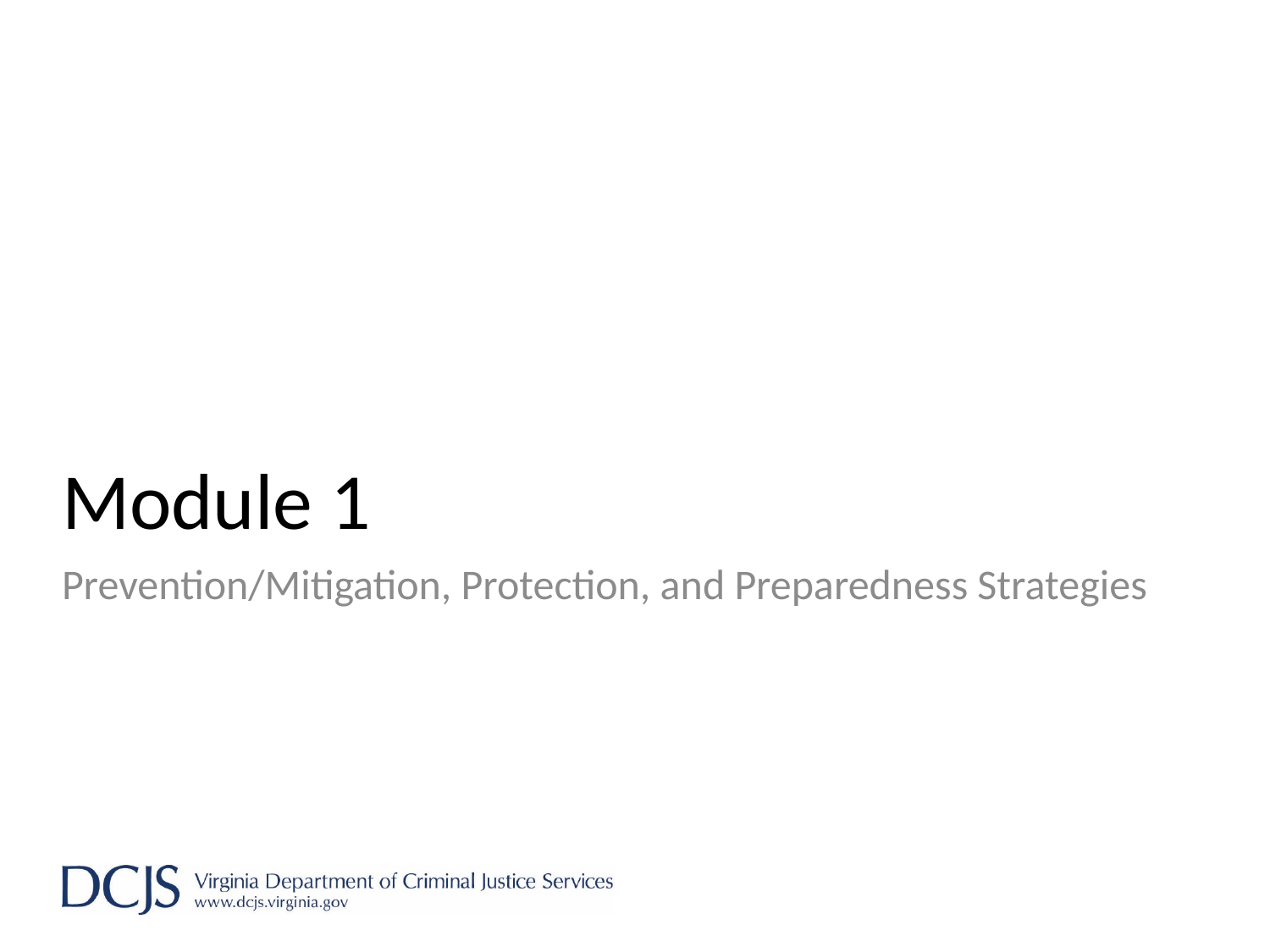

# Module 1
Prevention/Mitigation, Protection, and Preparedness Strategies